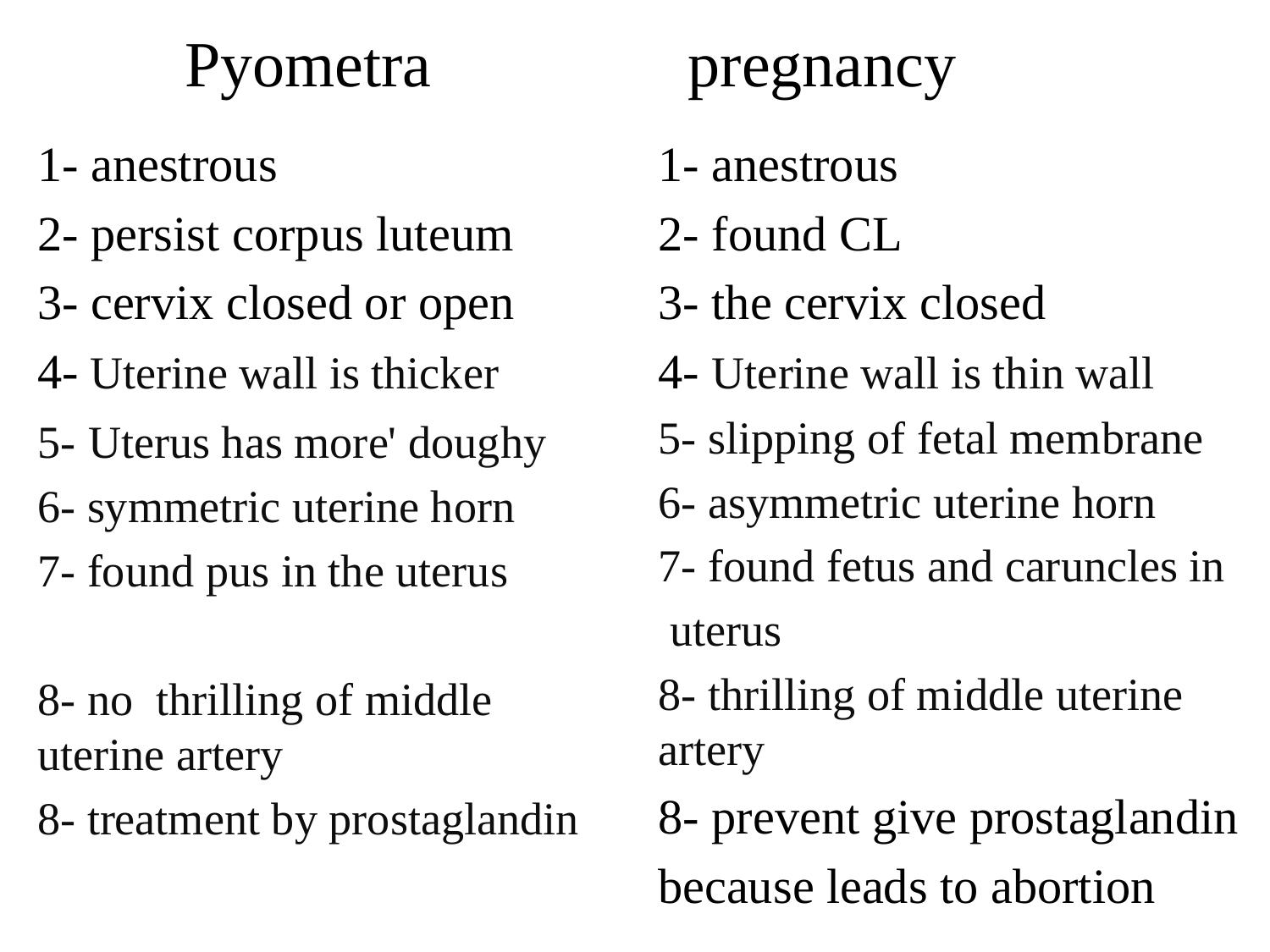

# Pyometra                pregnancy
1- anestrous
2- persist corpus luteum
3- cervix closed or open
4- Uterine wall is thicker
5- Uterus has more' doughy
6- symmetric uterine horn
7- found pus in the uterus

8- no  thrilling of middle uterine artery
8- treatment by prostaglandin

1- anestrous
2- found CL
3- the cervix closed
4- Uterine wall is thin wall
5- slipping of fetal membrane
6- asymmetric uterine horn
7- found fetus and caruncles in
 uterus
8- thrilling of middle uterine artery
8- prevent give prostaglandin
because leads to abortion